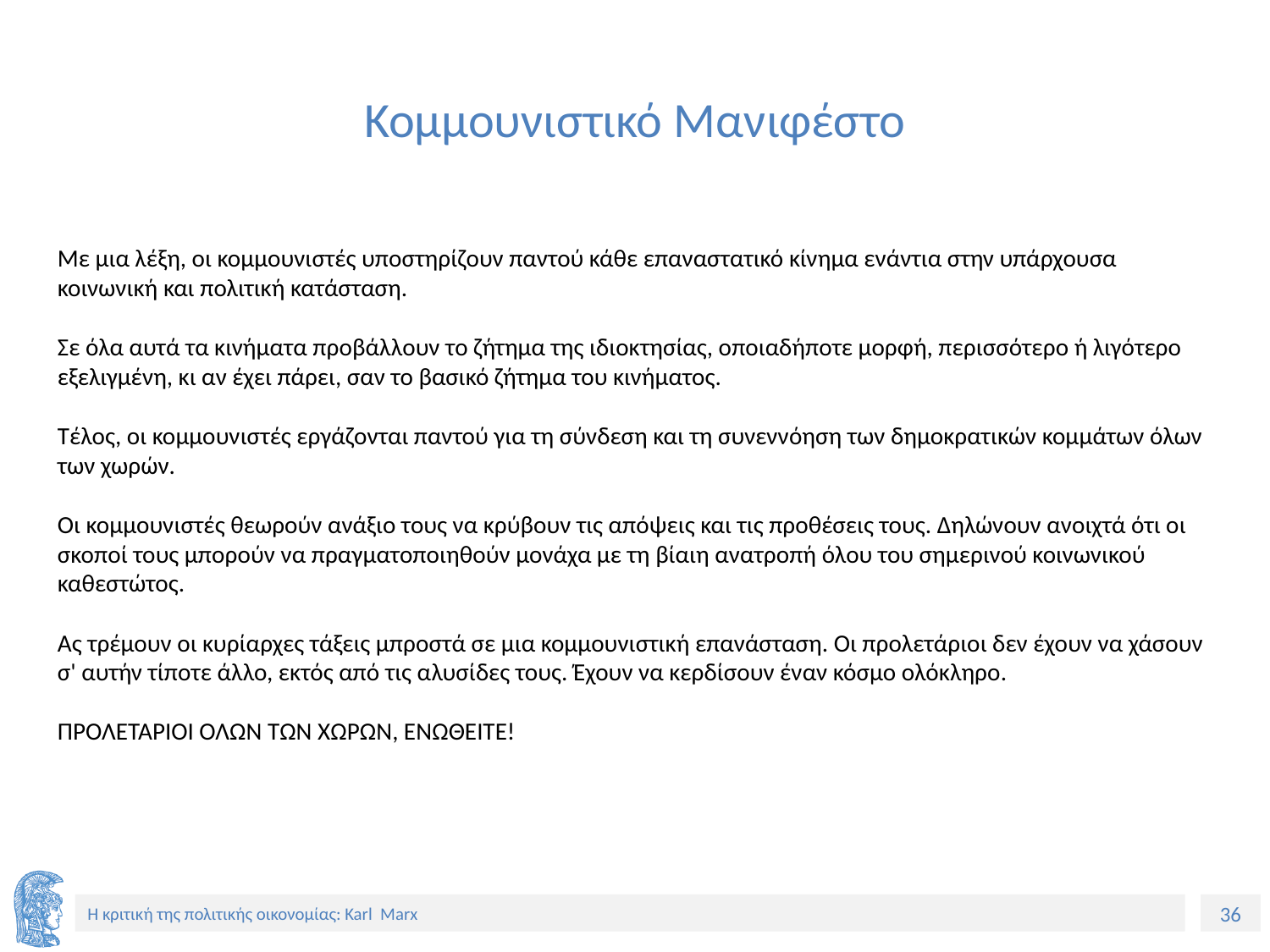

# Κομμουνιστικό Μανιφέστο
Με μια λέξη, οι κομμουνιστές υποστηρίζουν παντού κάθε επαναστατικό κίνημα ενάντια στην υπάρχουσα κοινωνική και πολιτική κατάσταση.

Σε όλα αυτά τα κινήματα προβάλλουν το ζήτημα της ιδιοκτησίας, οποιαδήποτε μορφή, περισσότερο ή λιγότερο εξελιγμένη, κι αν έχει πάρει, σαν το βασικό ζήτημα του κινήματος.

Τέλος, οι κομμουνιστές εργάζονται παντού για τη σύνδεση και τη συνεννόηση των δημοκρατικών κομμάτων όλων των χωρών.

Οι κομμουνιστές θεωρούν ανάξιο τους να κρύβουν τις απόψεις και τις προθέσεις τους. Δηλώνουν ανοιχτά ότι οι σκοποί τους μπορούν να πραγματοποιηθούν μονάχα με τη βίαιη ανατροπή όλου του σημερινού κοινωνικού καθεστώτος.

Ας τρέμουν οι κυρίαρχες τάξεις μπροστά σε μια κομμουνιστική επανάσταση. Οι προλετάριοι δεν έχουν να χάσουν σ' αυτήν τίποτε άλλο, εκτός από τις αλυσίδες τους. Έχουν να κερδίσουν έναν κόσμο ολόκληρο.

ΠΡΟΛΕΤΑΡΙΟΙ ΟΛΩΝ ΤΩΝ ΧΩΡΩΝ, ΕΝΩΘΕΙΤΕ!